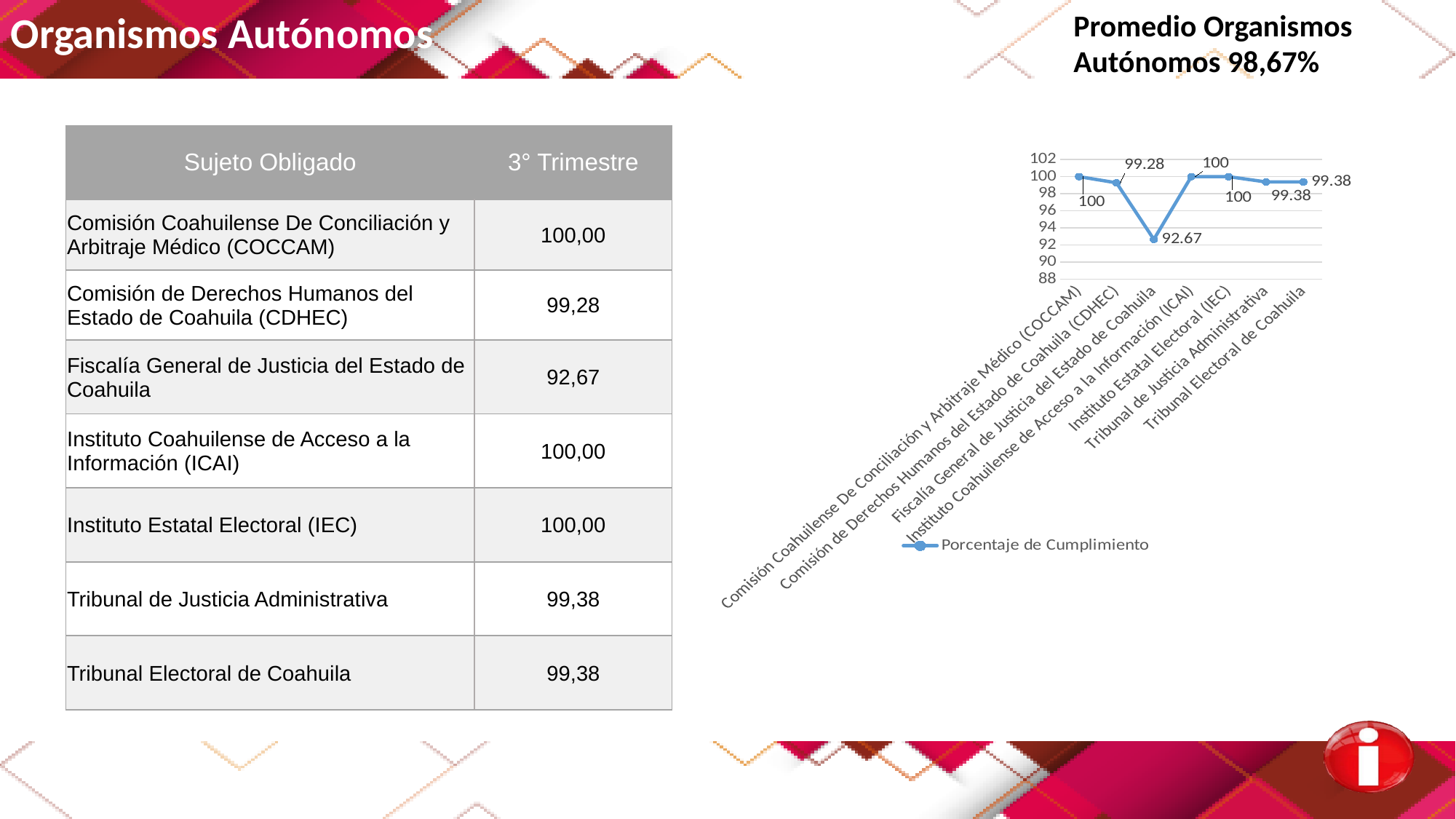

Organismos Autónomos
Promedio Organismos
Autónomos 98,67%
| Sujeto Obligado | 3° Trimestre |
| --- | --- |
| Comisión Coahuilense De Conciliación y Arbitraje Médico (COCCAM) | 100,00 |
| Comisión de Derechos Humanos del Estado de Coahuila (CDHEC) | 99,28 |
| Fiscalía General de Justicia del Estado de Coahuila | 92,67 |
| Instituto Coahuilense de Acceso a la Información (ICAI) | 100,00 |
| Instituto Estatal Electoral (IEC) | 100,00 |
| Tribunal de Justicia Administrativa | 99,38 |
| Tribunal Electoral de Coahuila | 99,38 |

### Chart

| Category | Porcentaje de Cumplimiento |
|---|---|
| Comisión Coahuilense De Conciliación y Arbitraje Médico (COCCAM) | 100.0 |
| Comisión de Derechos Humanos del Estado de Coahuila (CDHEC) | 99.28 |
| Fiscalía General de Justicia del Estado de Coahuila | 92.67 |
| Instituto Coahuilense de Acceso a la Información (ICAI) | 100.0 |
| Instituto Estatal Electoral (IEC) | 100.0 |
| Tribunal de Justicia Administrativa | 99.38 |
| Tribunal Electoral de Coahuila | 99.38 |